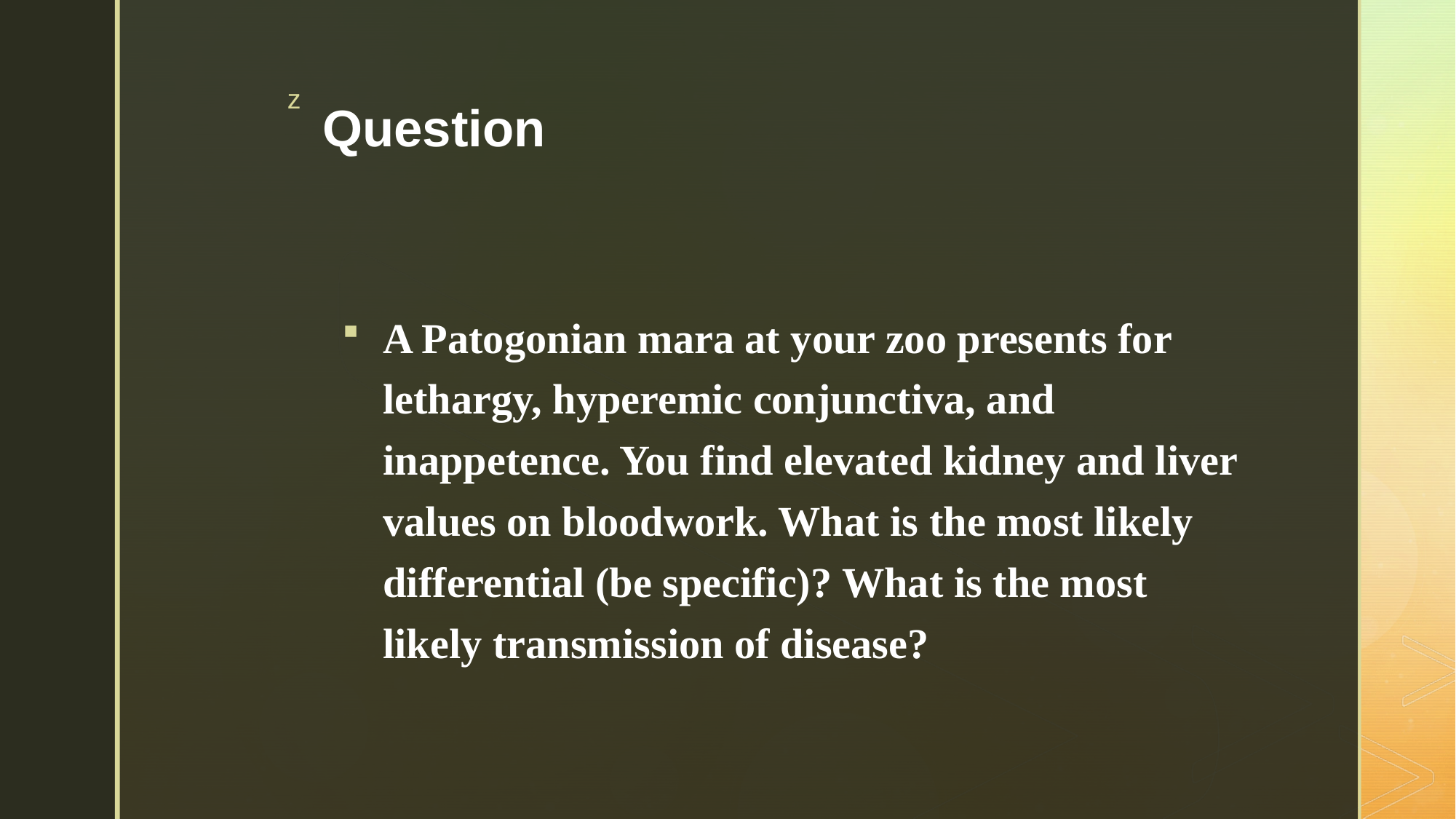

# Question
A Patogonian mara at your zoo presents for lethargy, hyperemic conjunctiva, and inappetence. You find elevated kidney and liver values on bloodwork. What is the most likely differential (be specific)? What is the most likely transmission of disease?